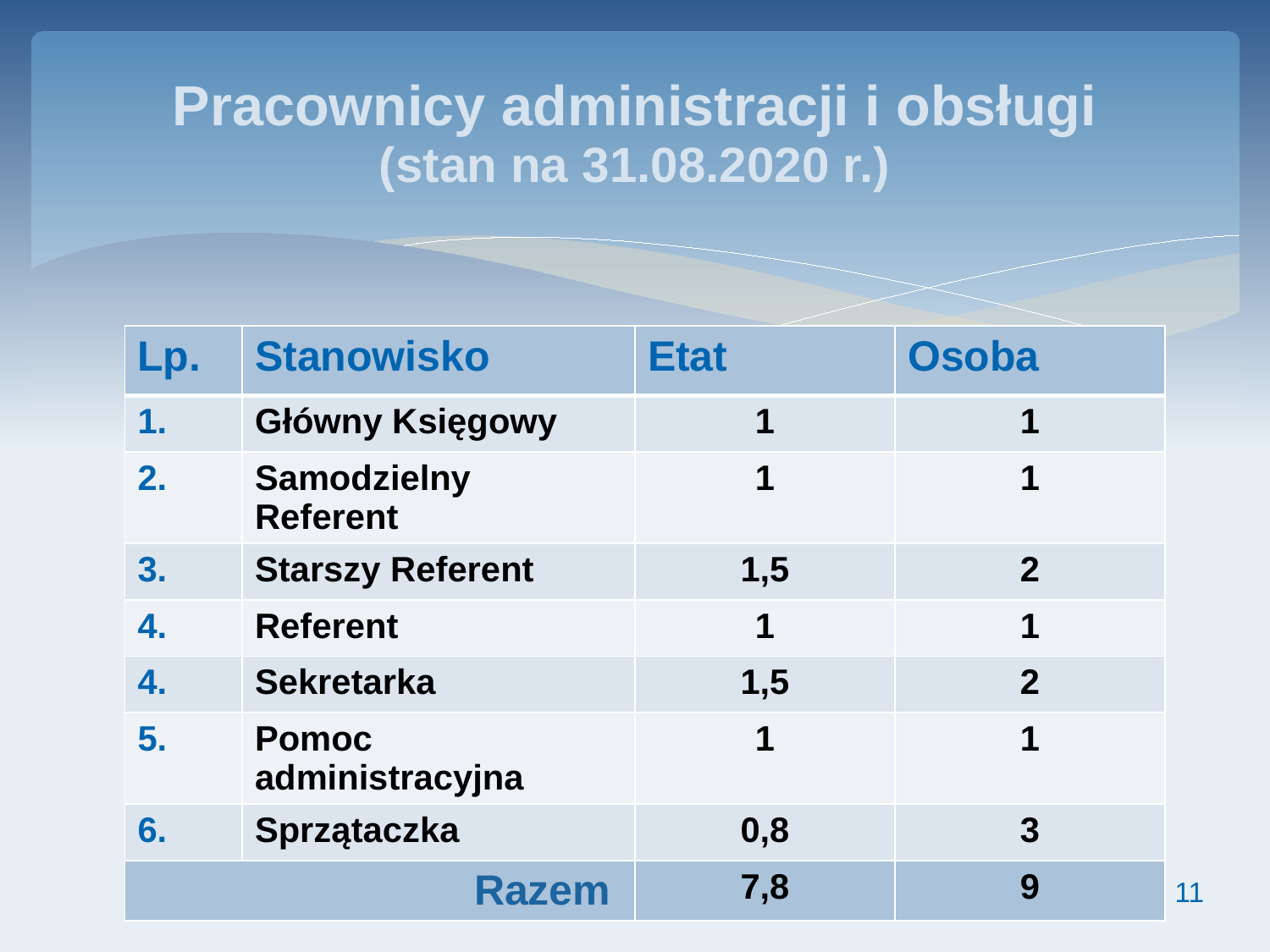

# Pracownicy administracji i obsługi (stan na 31.08.2020 r.)
| Lp. | Stanowisko | Etat | Osoba |
| --- | --- | --- | --- |
| 1. | Główny Księgowy | 1 | 1 |
| 2. | Samodzielny Referent | 1 | 1 |
| 3. | Starszy Referent | 1,5 | 2 |
| 4. | Referent | 1 | 1 |
| 4. | Sekretarka | 1,5 | 2 |
| 5. | Pomoc administracyjna | 1 | 1 |
| 6. | Sprzątaczka | 0,8 | 3 |
| Razem |  | 7,8 | 9 |
11